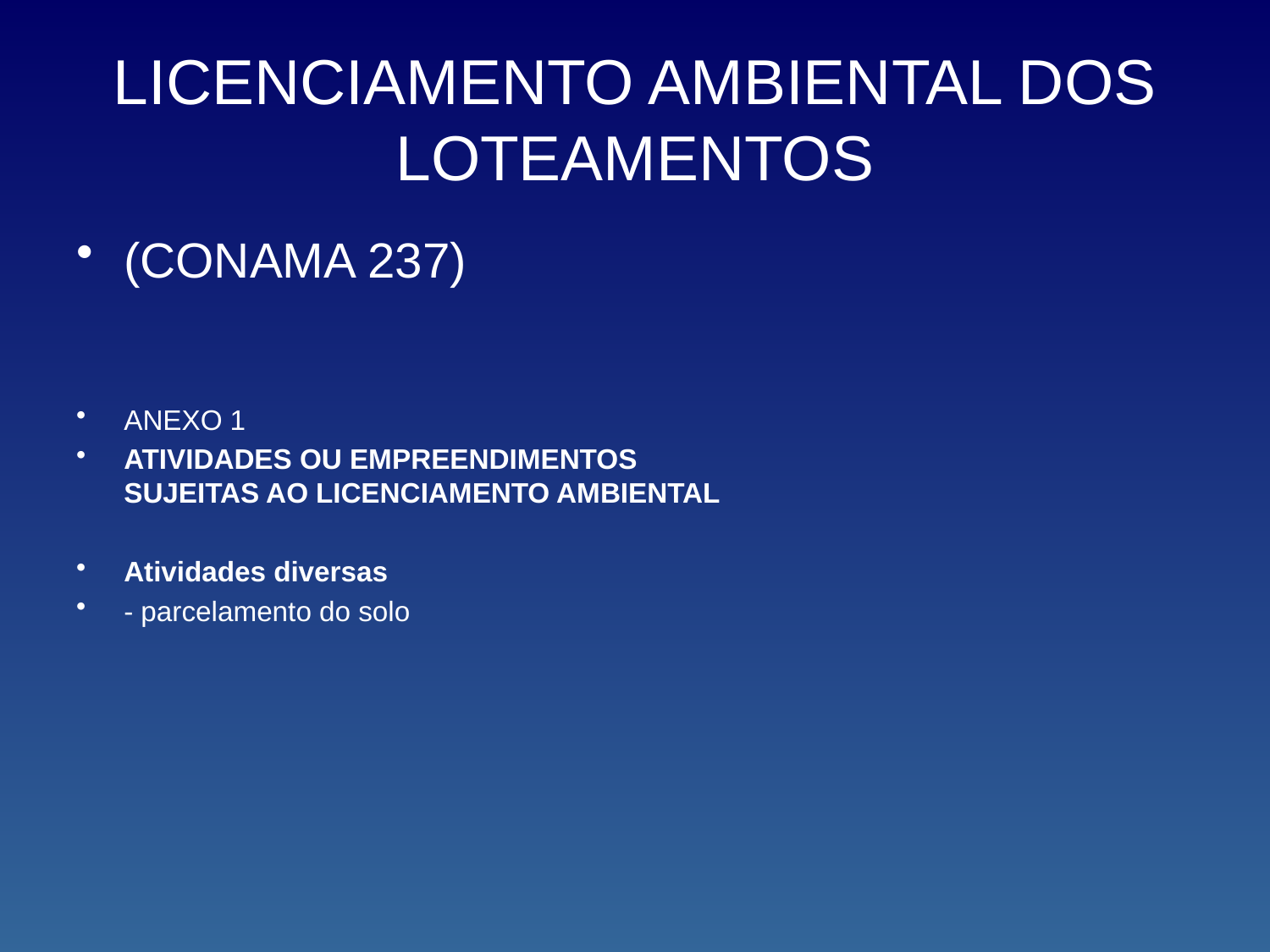

# LICENCIAMENTO AMBIENTAL DOS LOTEAMENTOS
(CONAMA 237)

ANEXO 1
ATIVIDADES OU EMPREENDIMENTOS
SUJEITAS AO LICENCIAMENTO AMBIENTAL

Atividades diversas
- parcelamento do solo